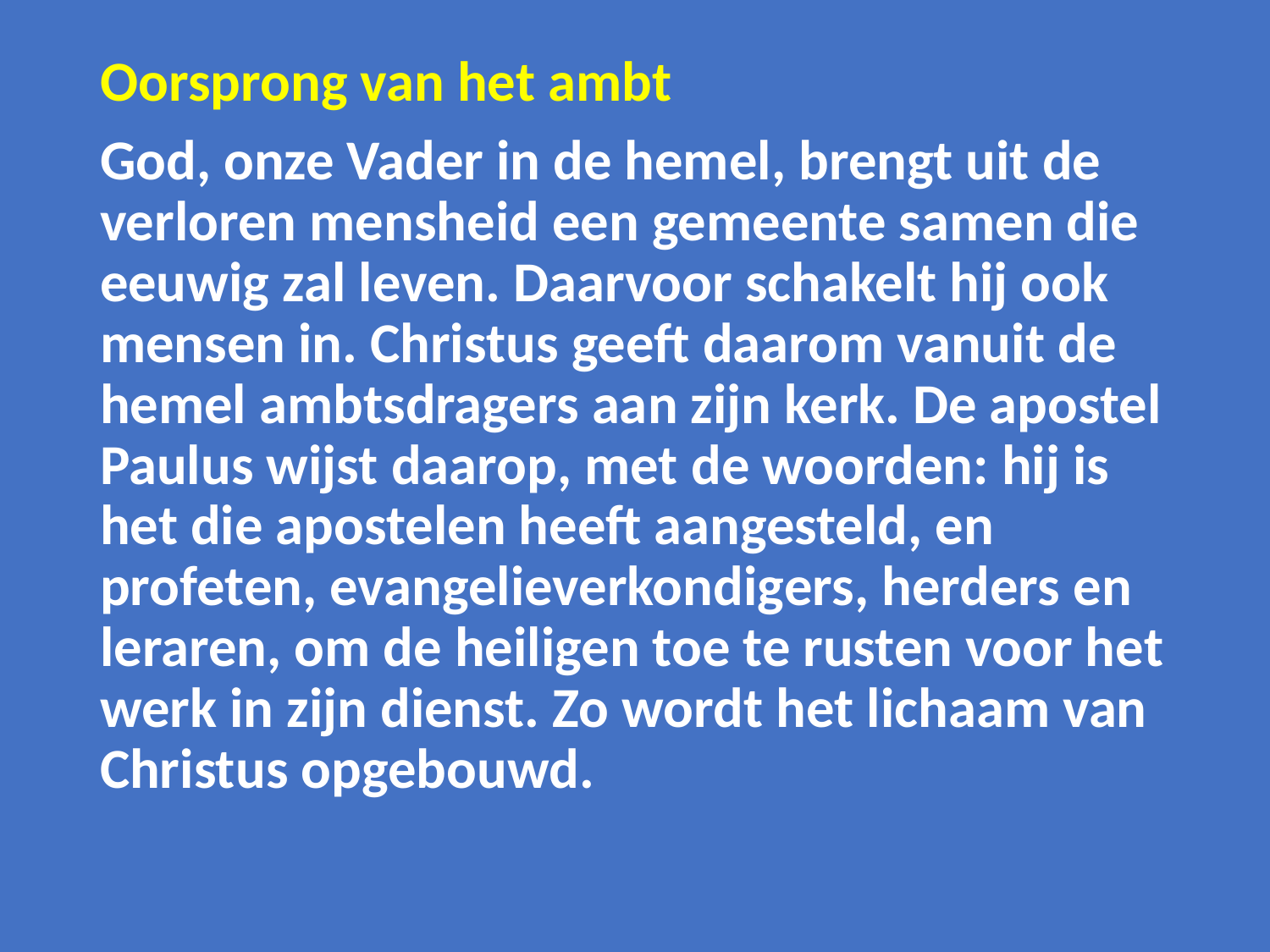

Oorsprong van het ambt
God, onze Vader in de hemel, brengt uit de verloren mensheid een gemeente samen die eeuwig zal leven. Daarvoor schakelt hij ook mensen in. Christus geeft daarom vanuit de hemel ambtsdragers aan zijn kerk. De apostel Paulus wijst daarop, met de woorden: hij is het die apostelen heeft aangesteld, en profeten, evangelieverkondigers, herders en leraren, om de heiligen toe te rusten voor het werk in zijn dienst. Zo wordt het lichaam van Christus opgebouwd.